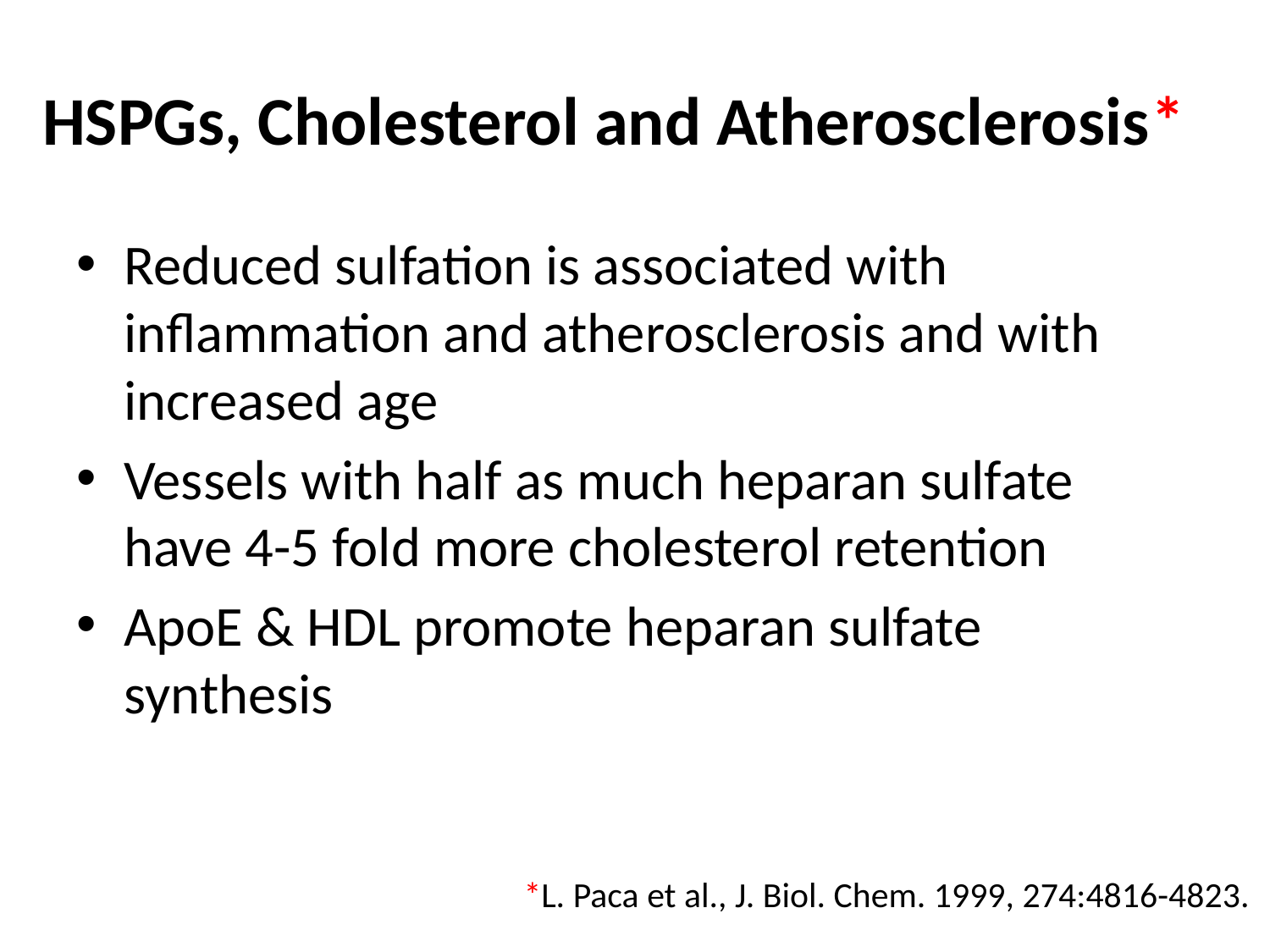

# HSPGs, Cholesterol and Atherosclerosis*
Reduced sulfation is associated with inflammation and atherosclerosis and with increased age
Vessels with half as much heparan sulfate have 4-5 fold more cholesterol retention
ApoE & HDL promote heparan sulfate synthesis
*L. Paca et al., J. Biol. Chem. 1999, 274:4816-4823.